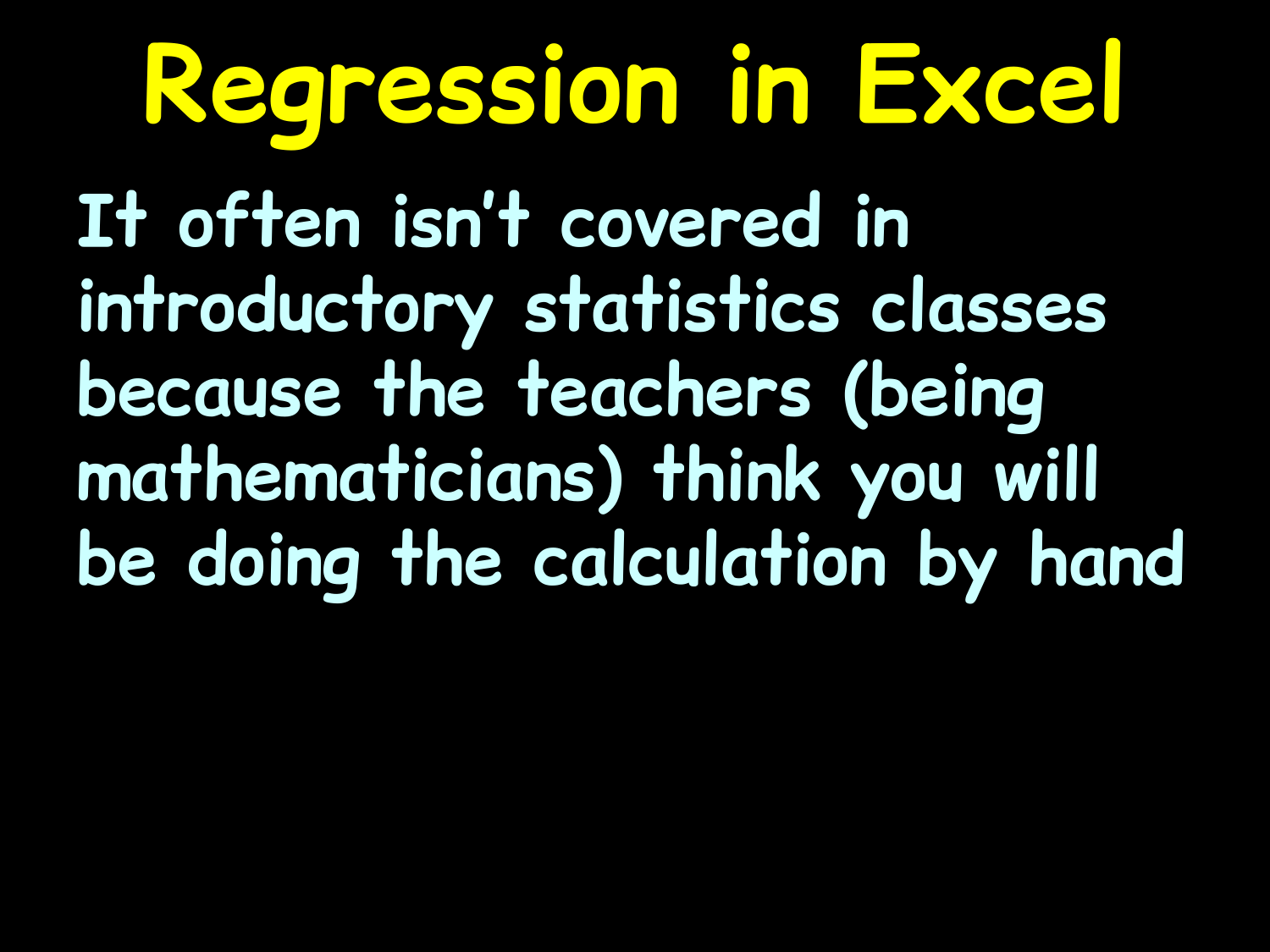

# Regression in Excel
It often isn’t covered in introductory statistics classes because the teachers (being mathematicians) think you will be doing the calculation by hand